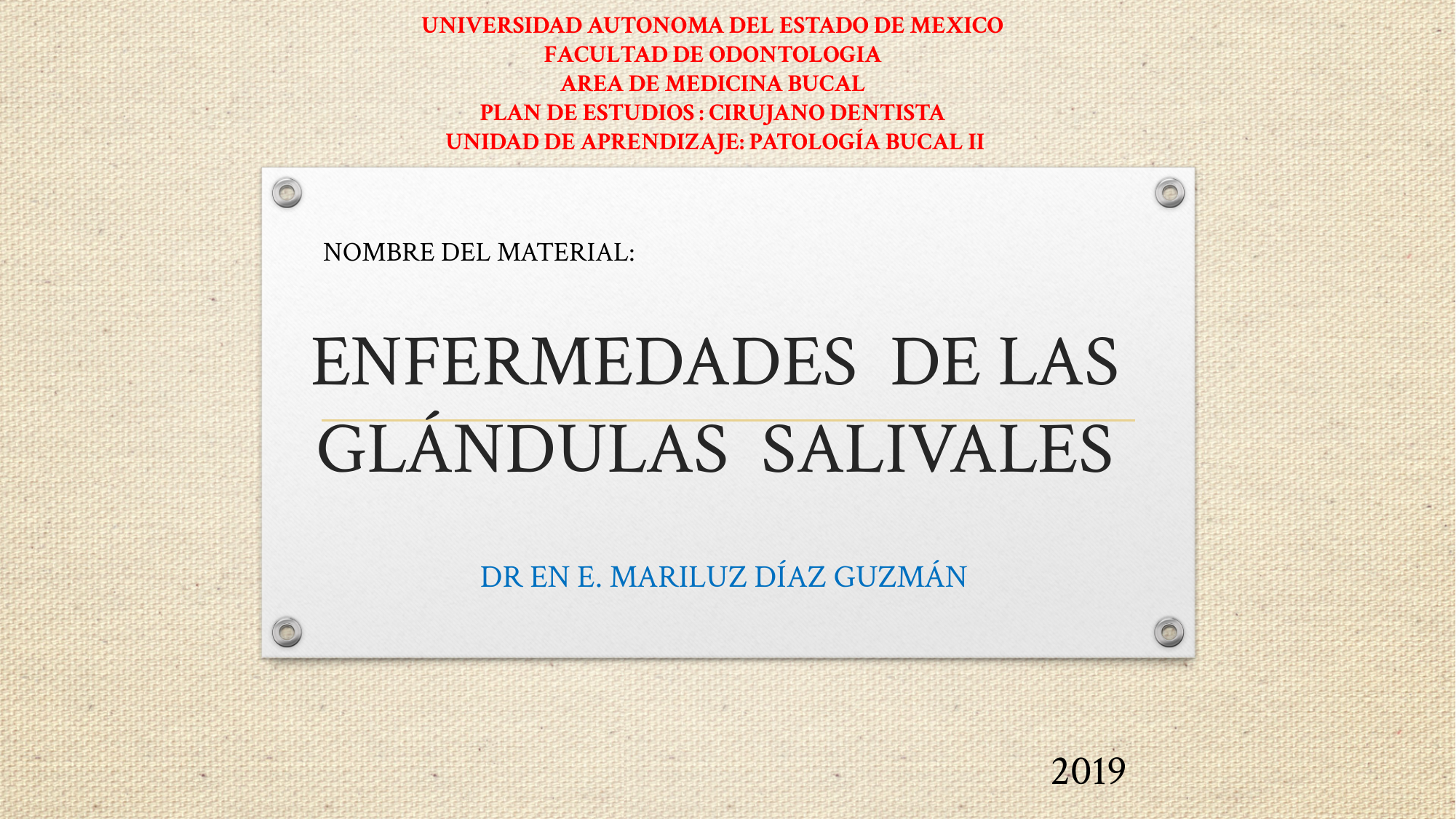

UNIVERSIDAD AUTONOMA DEL ESTADO DE MEXICO
FACULTAD DE ODONTOLOGIA
AREA DE MEDICINA BUCAL
PLAN DE ESTUDIOS : CIRUJANO DENTISTA
UNIDAD DE APRENDIZAJE: PATOLOGÍA BUCAL II

NOMBRE DEL MATERIAL:
# ENFERMEDADES  DE LAS GLÁNDULAS  SALIVALES
DR EN E. MARILUZ DÍAZ GUZMÁN
             2019